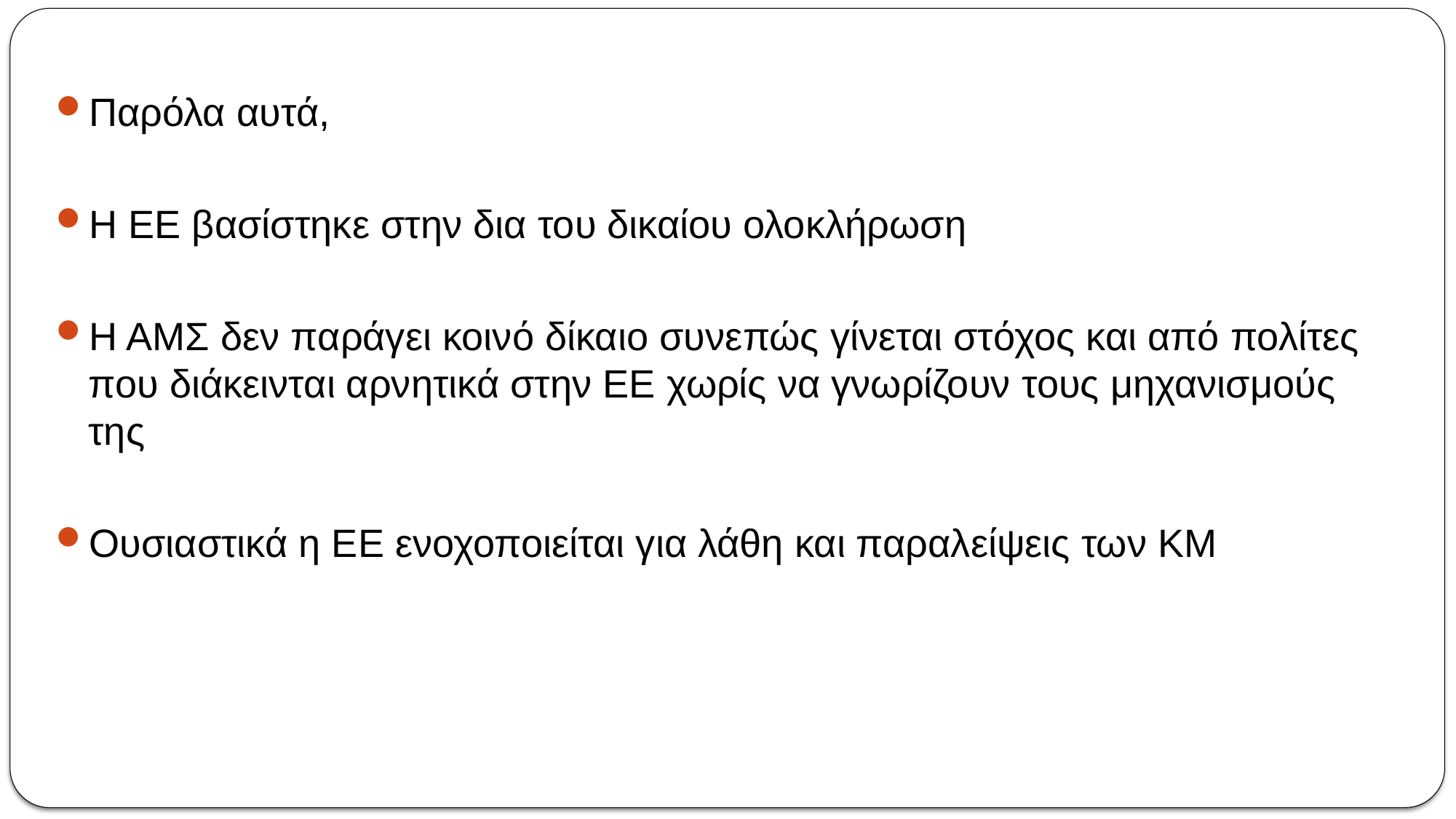

Παρόλα αυτά,

Η ΕΕ βασίστηκε στην δια του δικαίου ολοκλήρωση

Η ΑΜΣ δεν παράγει κοινό δίκαιο συνεπώς γίνεται στόχος και από πολίτες που διάκεινται αρνητικά στην ΕΕ χωρίς να γνωρίζουν τους μηχανισμούς της

Ουσιαστικά η ΕΕ ενοχοποιείται για λάθη και παραλείψεις των ΚΜ